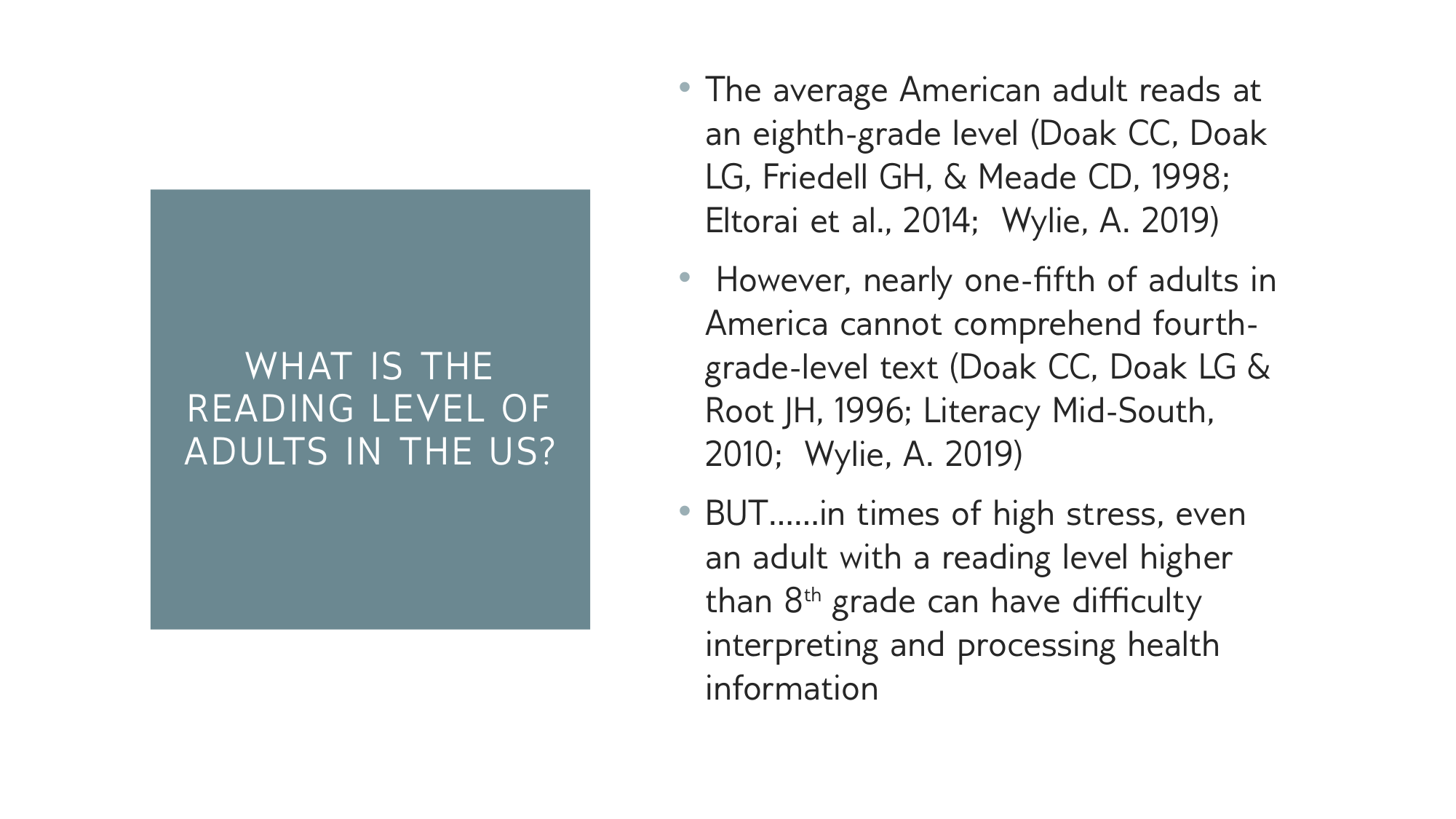

The average American adult reads at an eighth-grade level (Doak CC, Doak LG, Friedell GH, & Meade CD, 1998; Eltorai et al., 2014;  Wylie, A. 2019)
 However, nearly one-fifth of adults in America cannot comprehend fourth-grade-level text (Doak CC, Doak LG & Root JH, 1996; Literacy Mid-South, 2010;  Wylie, A. 2019)
BUT……in times of high stress, even an adult with a reading level higher than 8th grade can have difficulty interpreting and processing health information

# What is the Reading Level of Adults in the US?